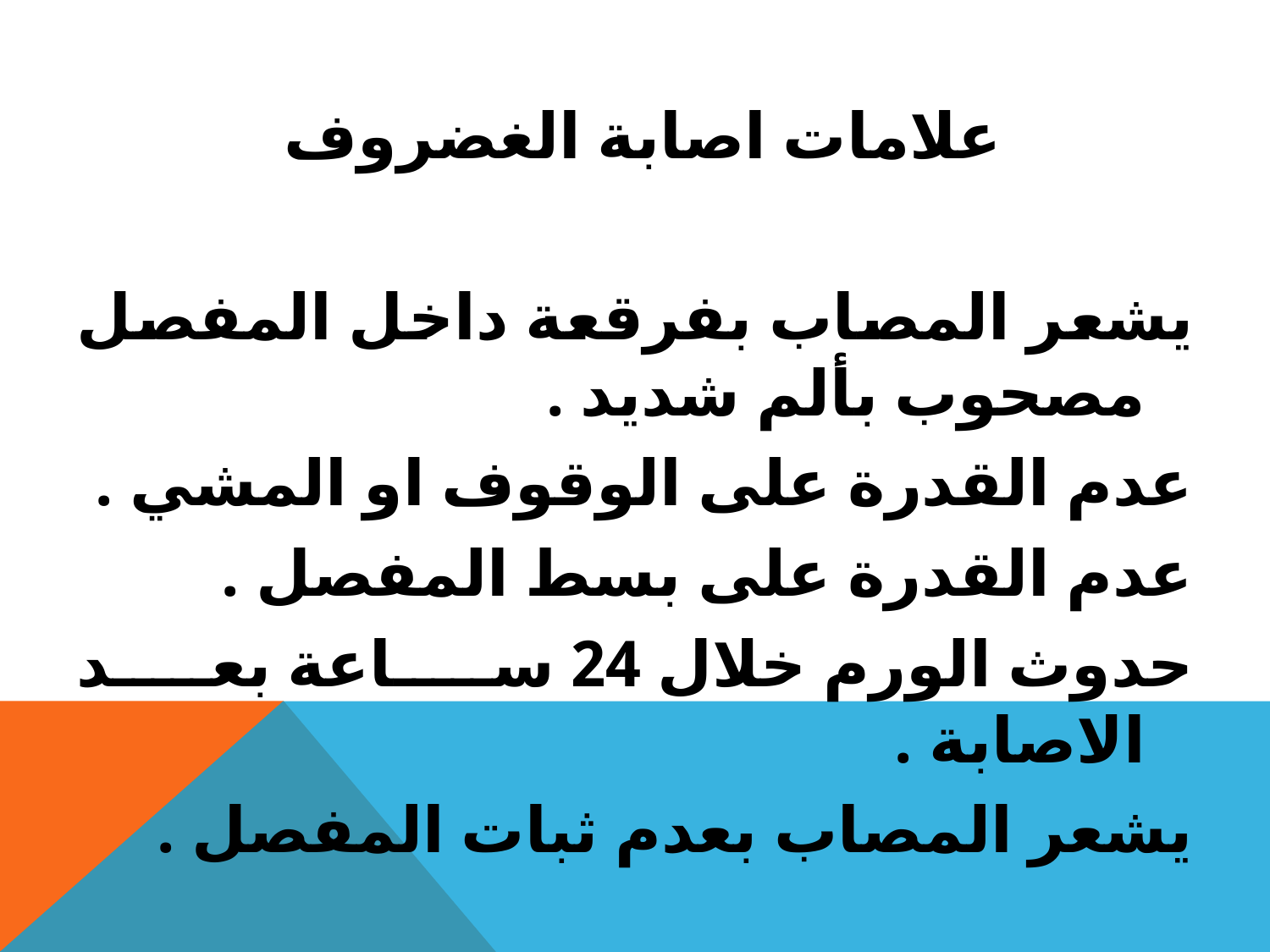

علامات اصابة الغضروف

يشعر المصاب بفرقعة داخل المفصل مصحوب بألم شديد .
عدم القدرة على الوقوف او المشي .
عدم القدرة على بسط المفصل .
حدوث الورم خلال 24 ساعة بعد الاصابة .
يشعر المصاب بعدم ثبات المفصل .